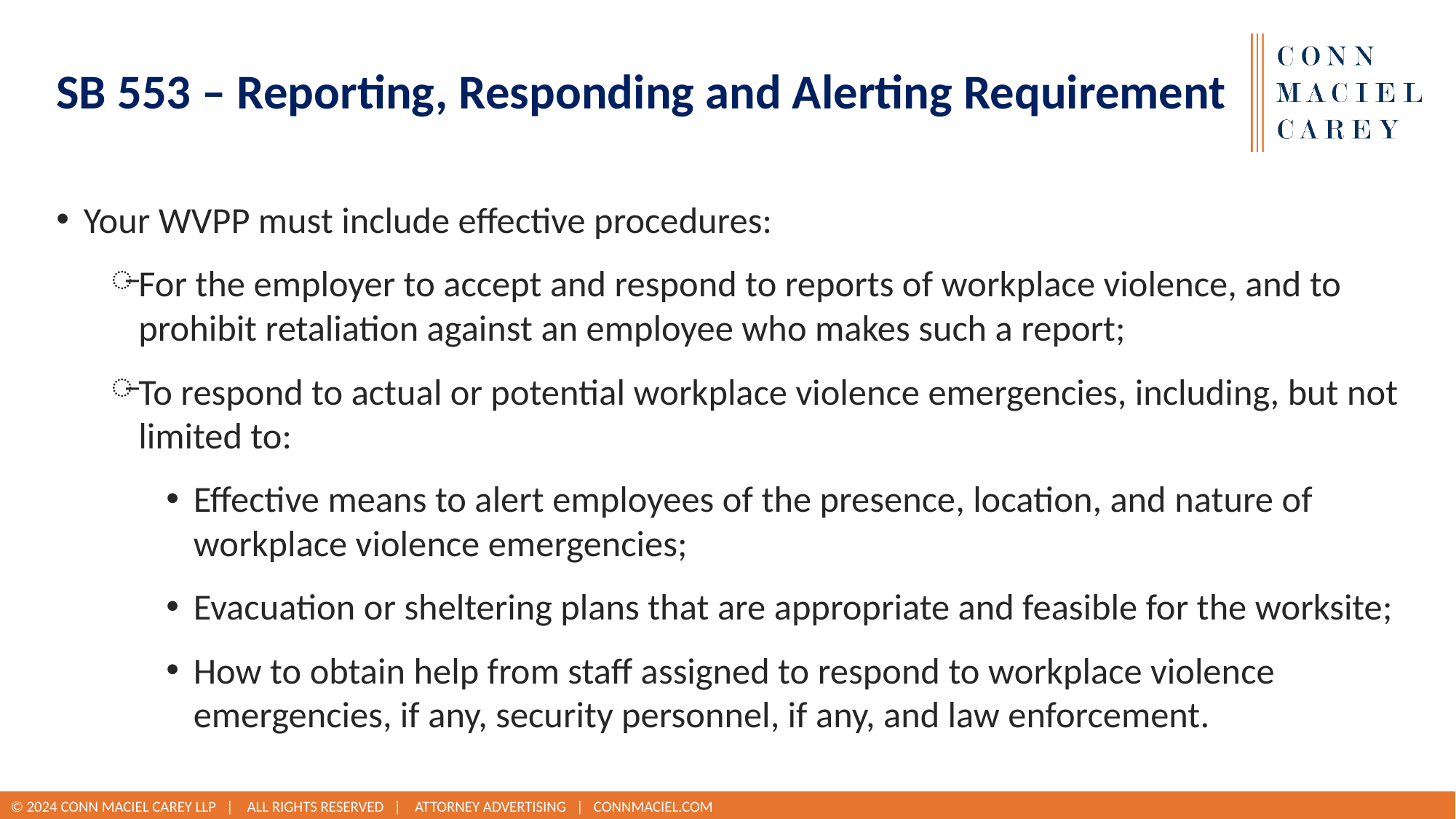

# SB 553 – Reporting, Responding and Alerting Requirement
Your WVPP must include effective procedures:
For the employer to accept and respond to reports of workplace violence, and to prohibit retaliation against an employee who makes such a report;
To respond to actual or potential workplace violence emergencies, including, but not limited to:
Effective means to alert employees of the presence, location, and nature of workplace violence emergencies;
Evacuation or sheltering plans that are appropriate and feasible for the worksite;
How to obtain help from staff assigned to respond to workplace violence emergencies, if any, security personnel, if any, and law enforcement.